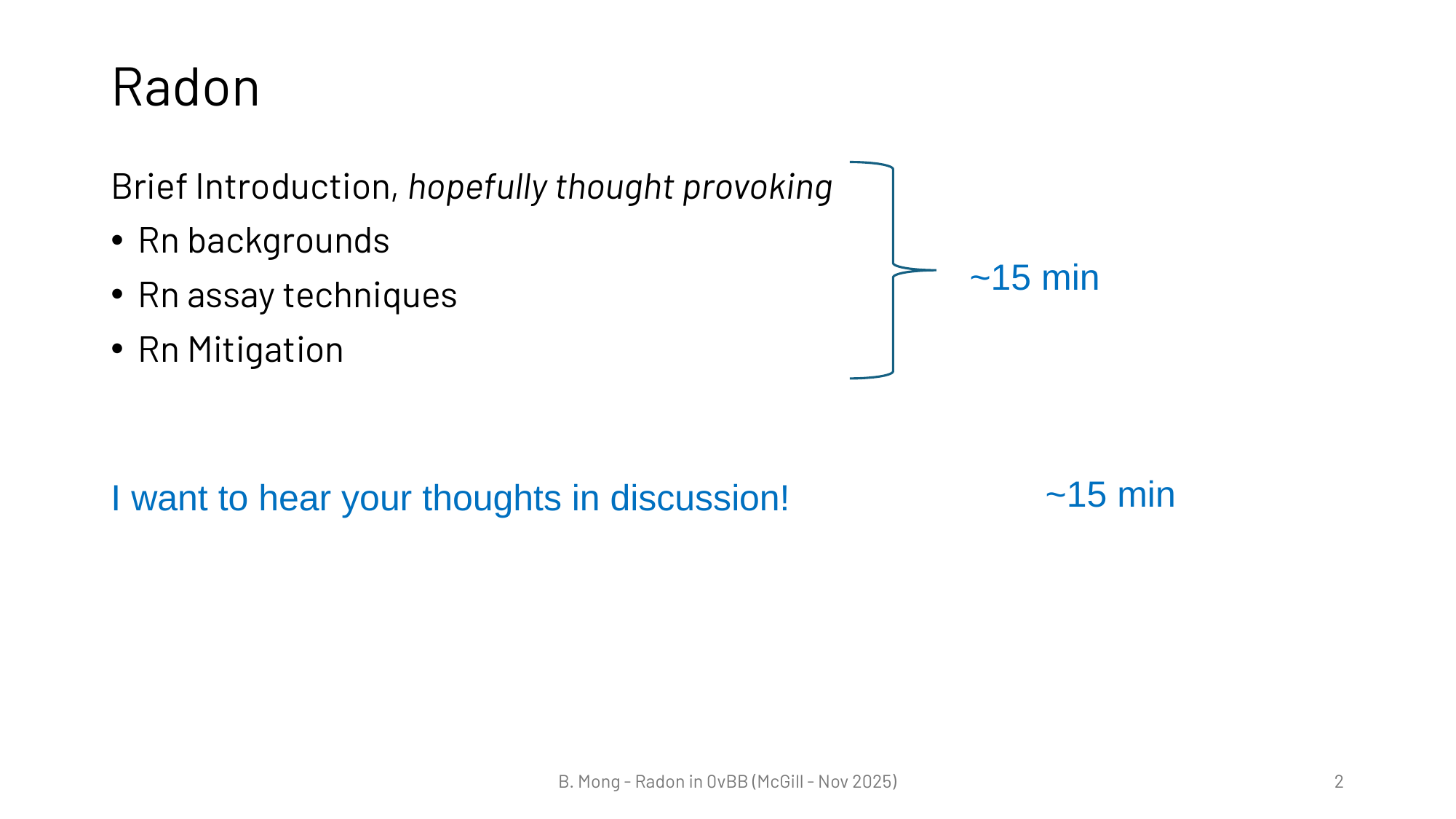

# Radon
Brief Introduction, hopefully thought provoking
Rn backgrounds
Rn assay techniques
Rn Mitigation

I want to hear your thoughts in discussion!

~15 min
~15 min
B. Mong - Radon in 0vBB (McGill - Nov 2025)
2